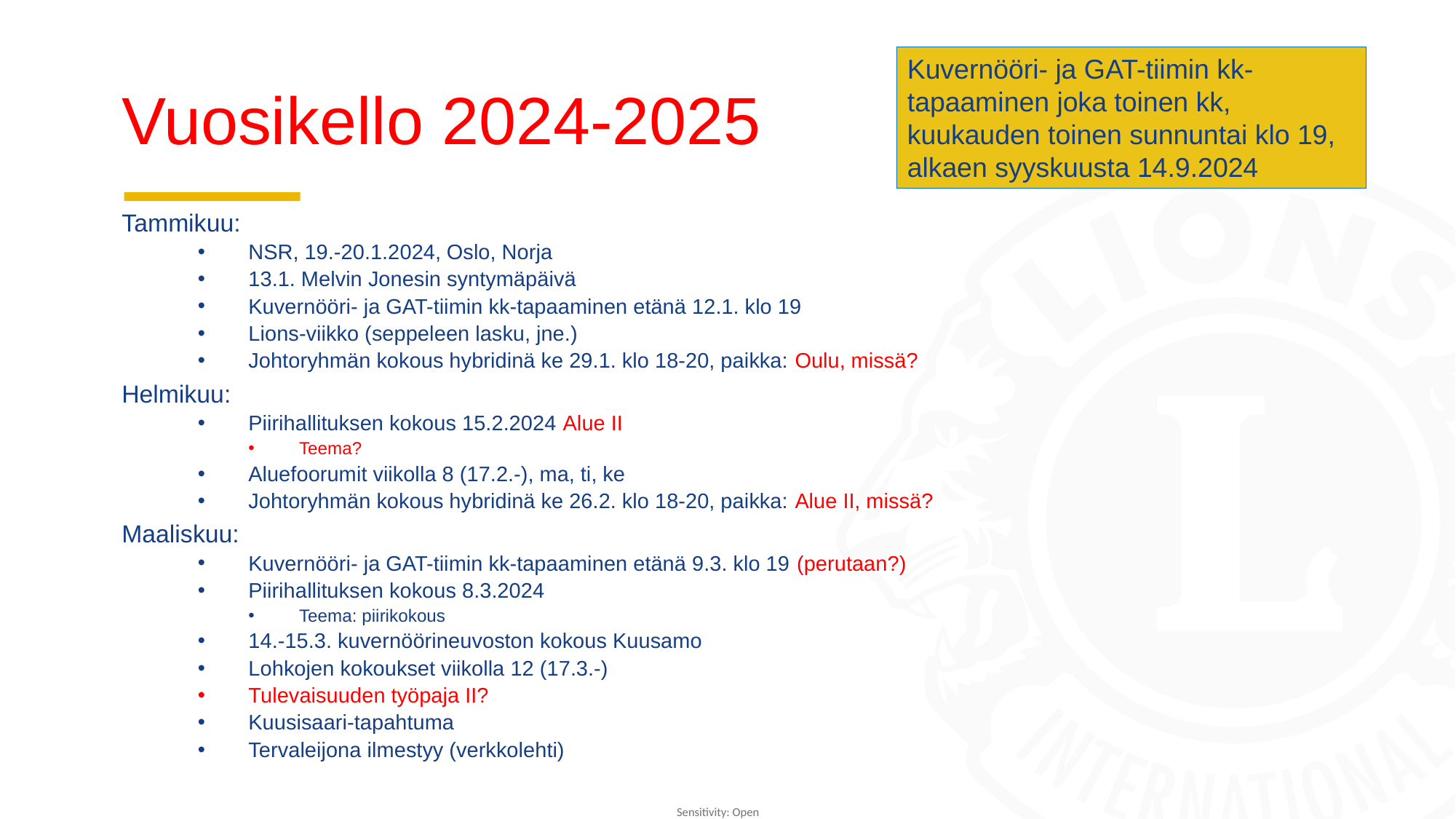

# Vuosikello 2024-2025
Kuvernööri- ja GAT-tiimin kk-tapaaminen joka toinen kk, kuukauden toinen sunnuntai klo 19, alkaen syyskuusta 14.9.2024
Tammikuu:
NSR, 19.-20.1.2024, Oslo, Norja
13.1. Melvin Jonesin syntymäpäivä
Kuvernööri- ja GAT-tiimin kk-tapaaminen etänä 12.1. klo 19
Lions-viikko (seppeleen lasku, jne.)
Johtoryhmän kokous hybridinä ke 29.1. klo 18-20, paikka: Oulu, missä?
Helmikuu:
Piirihallituksen kokous 15.2.2024 Alue II
Teema?
Aluefoorumit viikolla 8 (17.2.-), ma, ti, ke
Johtoryhmän kokous hybridinä ke 26.2. klo 18-20, paikka: Alue II, missä?
Maaliskuu:
Kuvernööri- ja GAT-tiimin kk-tapaaminen etänä 9.3. klo 19 (perutaan?)
Piirihallituksen kokous 8.3.2024
Teema: piirikokous
14.-15.3. kuvernöörineuvoston kokous Kuusamo
Lohkojen kokoukset viikolla 12 (17.3.-)
Tulevaisuuden työpaja II?
Kuusisaari-tapahtuma
Tervaleijona ilmestyy (verkkolehti)